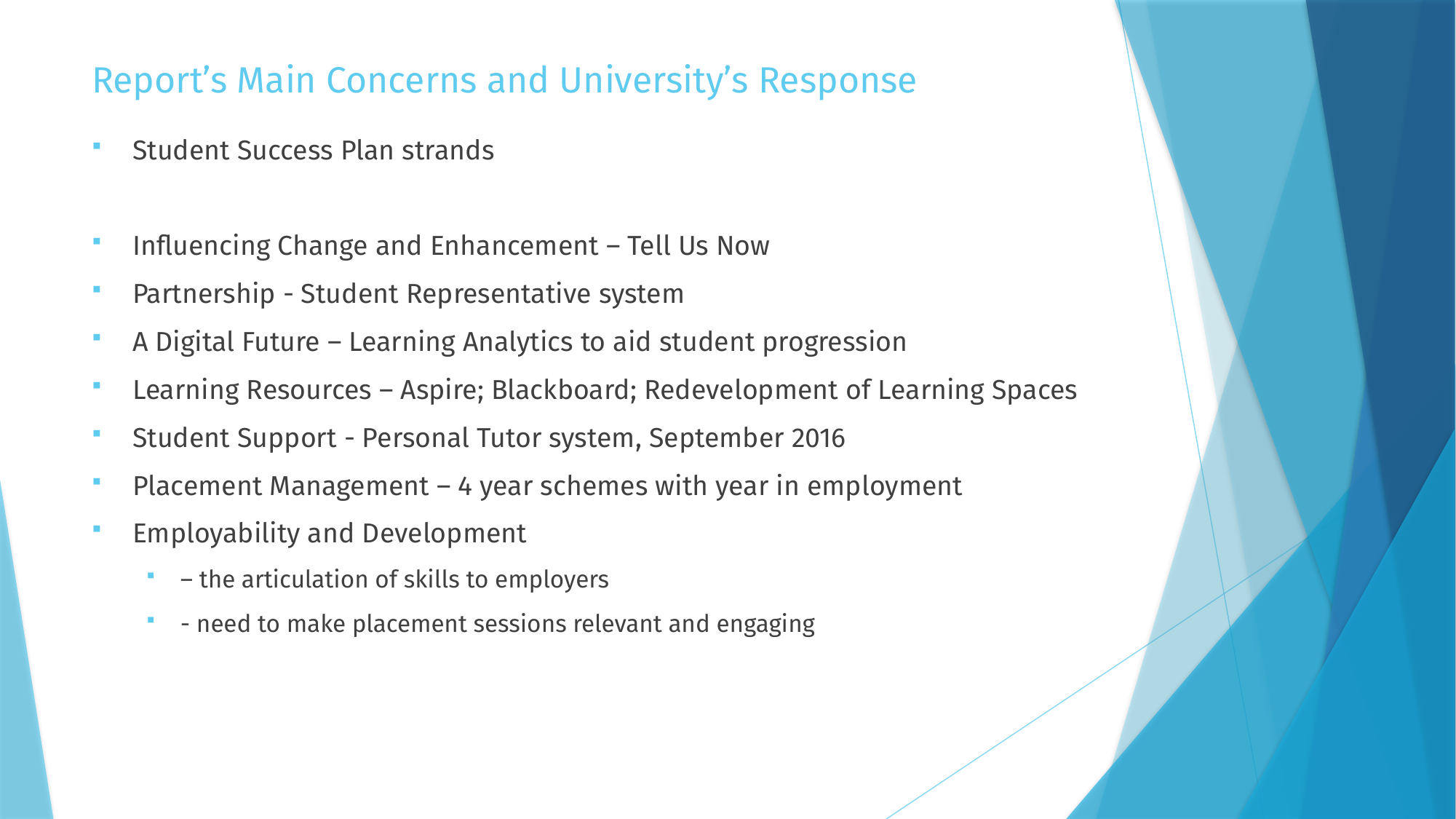

# Report’s Main Concerns and University’s Response
Student Success Plan strands

Influencing Change and Enhancement – Tell Us Now
Partnership - Student Representative system
A Digital Future – Learning Analytics to aid student progression
Learning Resources – Aspire; Blackboard; Redevelopment of Learning Spaces
Student Support - Personal Tutor system, September 2016
Placement Management – 4 year schemes with year in employment
Employability and Development
– the articulation of skills to employers
- need to make placement sessions relevant and engaging